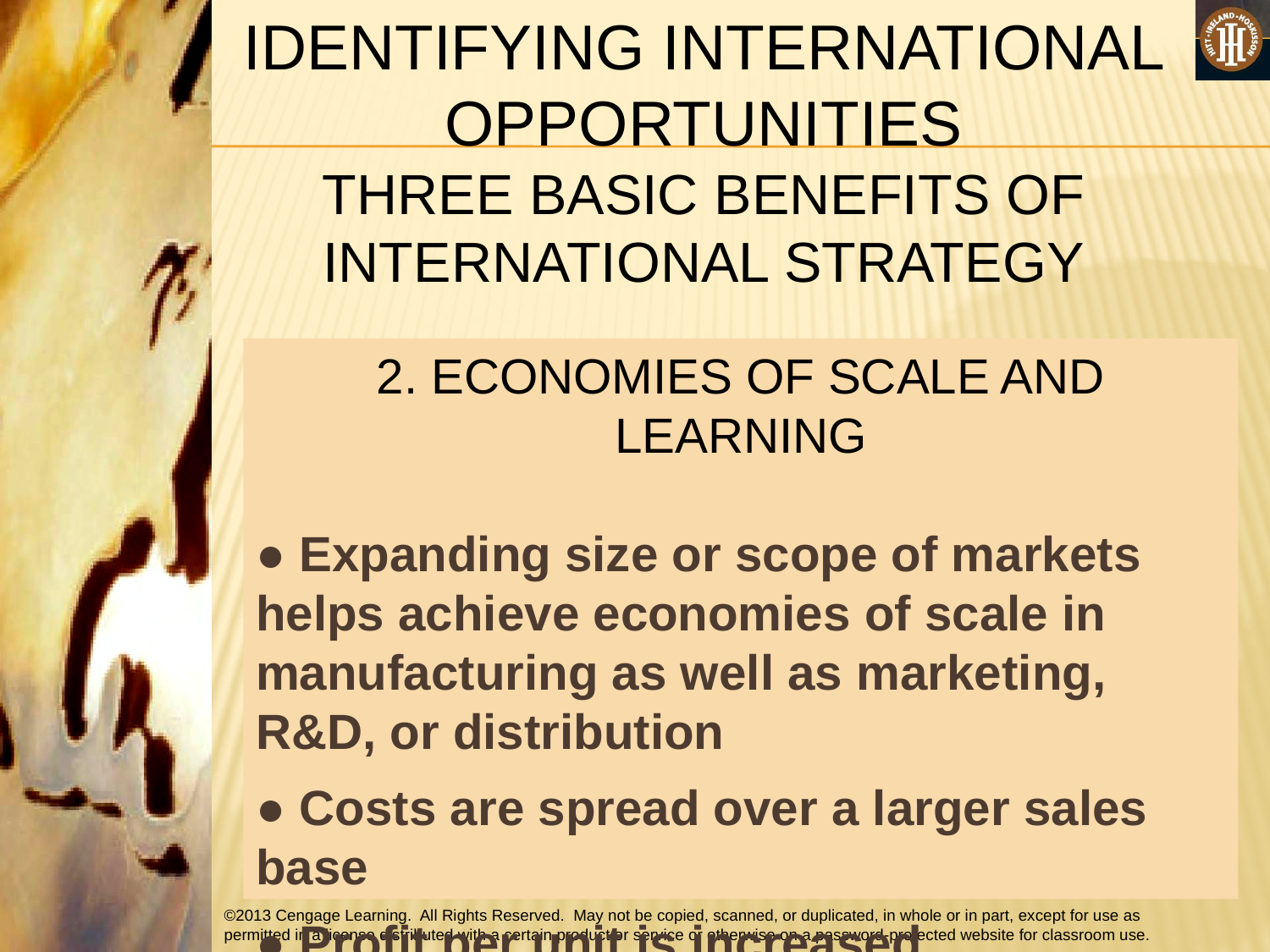

IDENTIFYING INTERNATIONAL OPPORTUNITIES
THREE BASIC BENEFITS OF INTERNATIONAL STRATEGY

2. ECONOMIES OF SCALE AND LEARNING

● Expanding size or scope of markets helps achieve economies of scale in manufacturing as well as marketing, R&D, or distribution

● Costs are spread over a larger sales base

● Profit per unit is increased